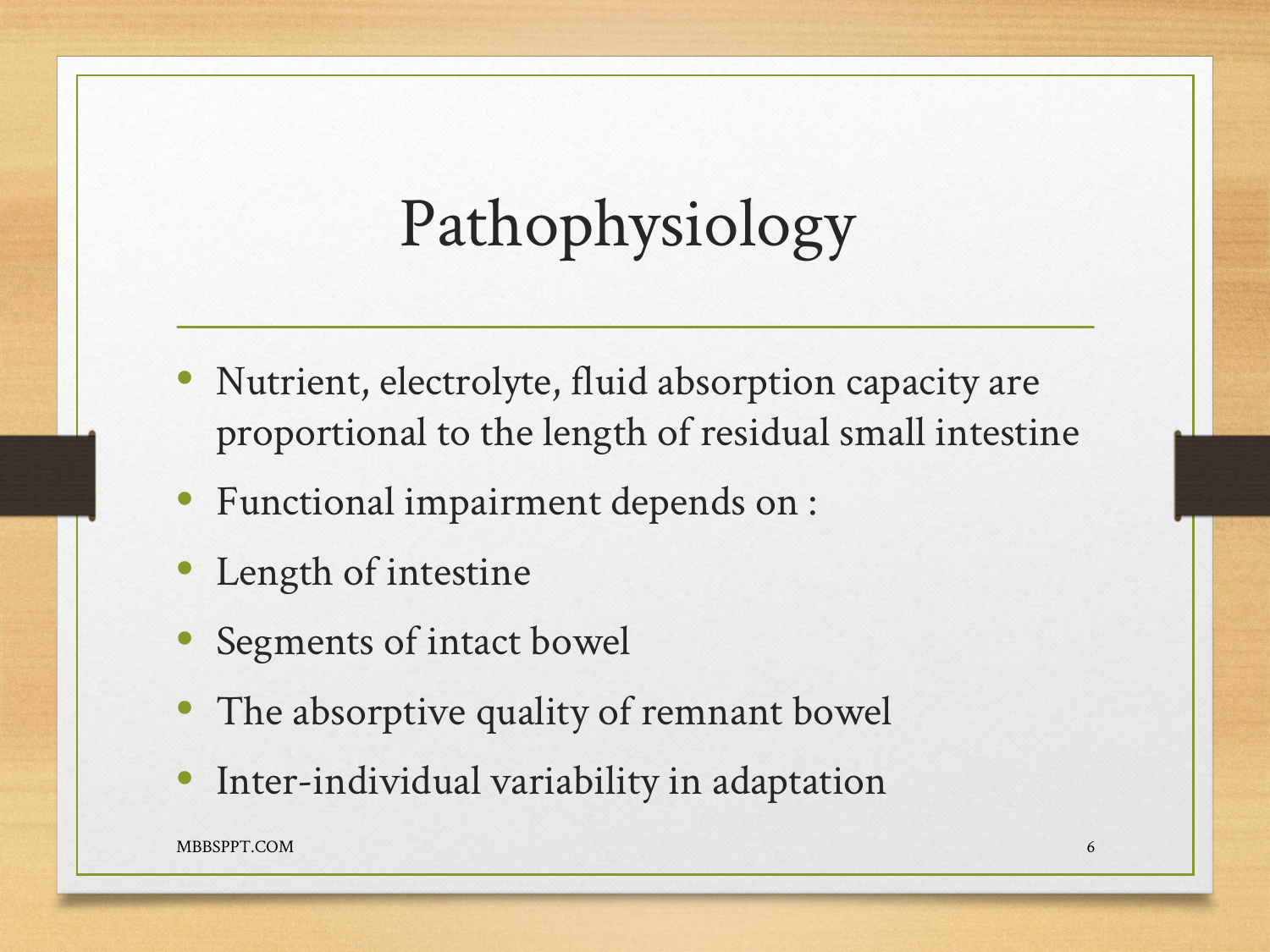

# Pathophysiology
Nutrient, electrolyte, fluid absorption capacity are proportional to the length of residual small intestine
Functional impairment depends on :
Length of intestine
Segments of intact bowel
The absorptive quality of remnant bowel
Inter-individual variability in adaptation
MBBSPPT.COM
6